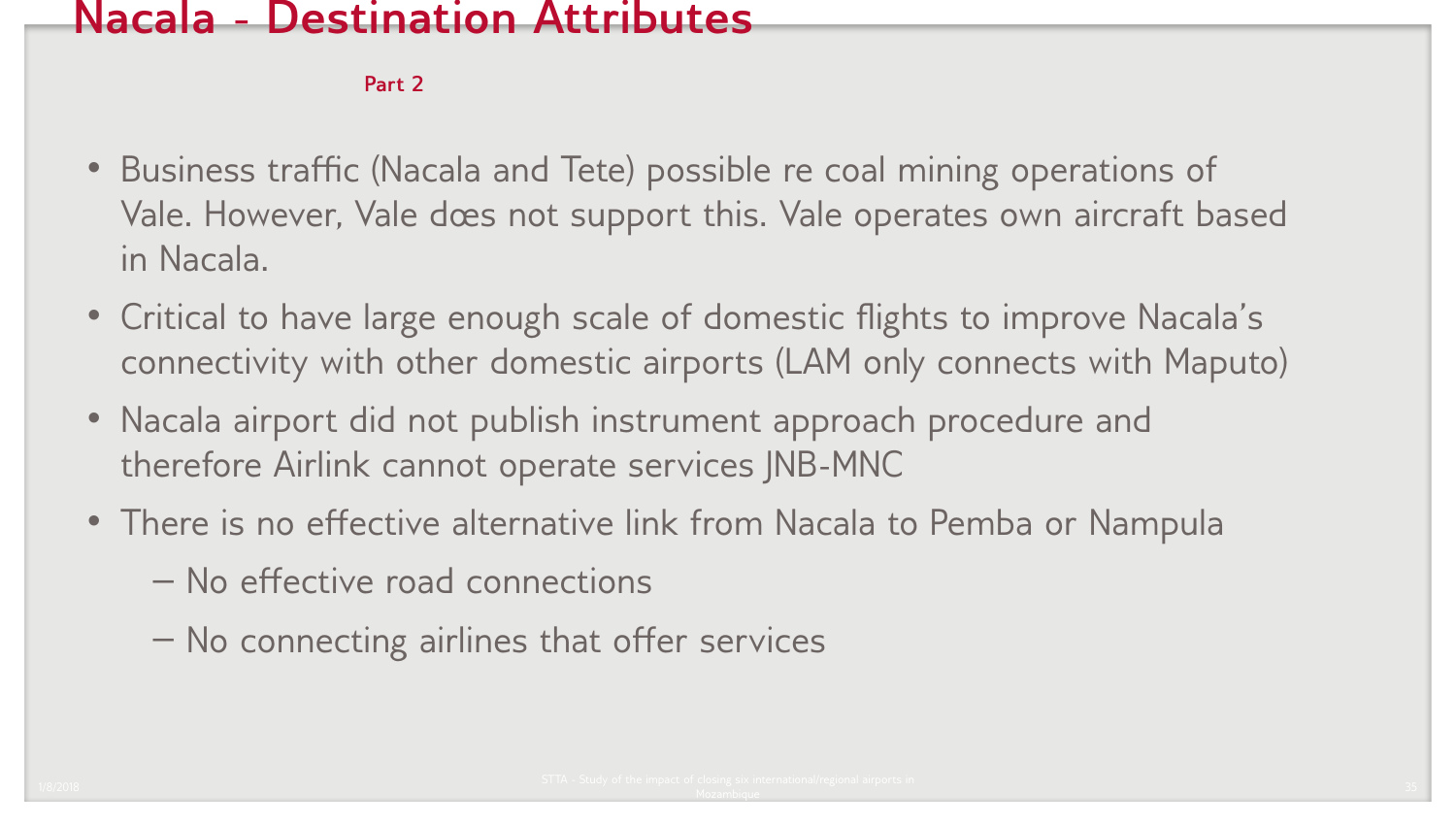

# Nacala - Destination Attributes 						Part 2
Business traffic (Nacala and Tete) possible re coal mining operations of Vale. However, Vale does not support this. Vale operates own aircraft based in Nacala.
Critical to have large enough scale of domestic flights to improve Nacala’s connectivity with other domestic airports (LAM only connects with Maputo)
Nacala airport did not publish instrument approach procedure and therefore Airlink cannot operate services JNB-MNC
There is no effective alternative link from Nacala to Pemba or Nampula
No effective road connections
No connecting airlines that offer services

1/8/2018
35
STTA - Study of the impact of closing six international/regional airports in Mozambique